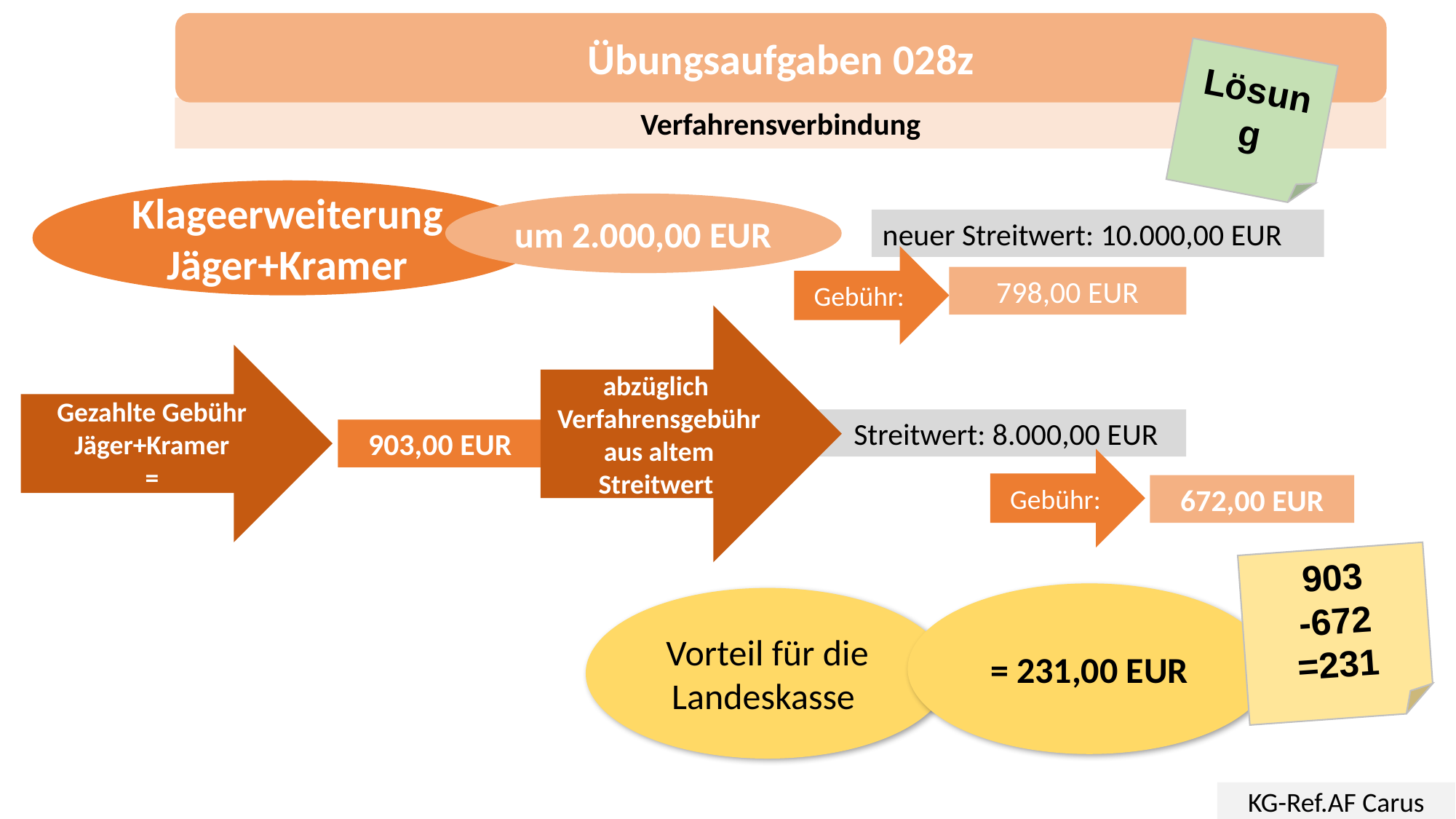

Übungsaufgaben 028z
Lösung
Verfahrensverbindung
Klageerweiterung Jäger+Kramer
um 2.000,00 EUR
neuer Streitwert: 10.000,00 EUR
Gebühr:
798,00 EUR
abzüglich  Verfahrensgebühr aus altem Streitwert
Gezahlte Gebühr Jäger+Kramer
=
	Streitwert: 8.000,00 EUR
903,00 EUR
Gebühr:
672,00 EUR
903
-672
=231
= 231,00 EUR
Vorteil für die Landeskasse
KG-Ref.AF Carus